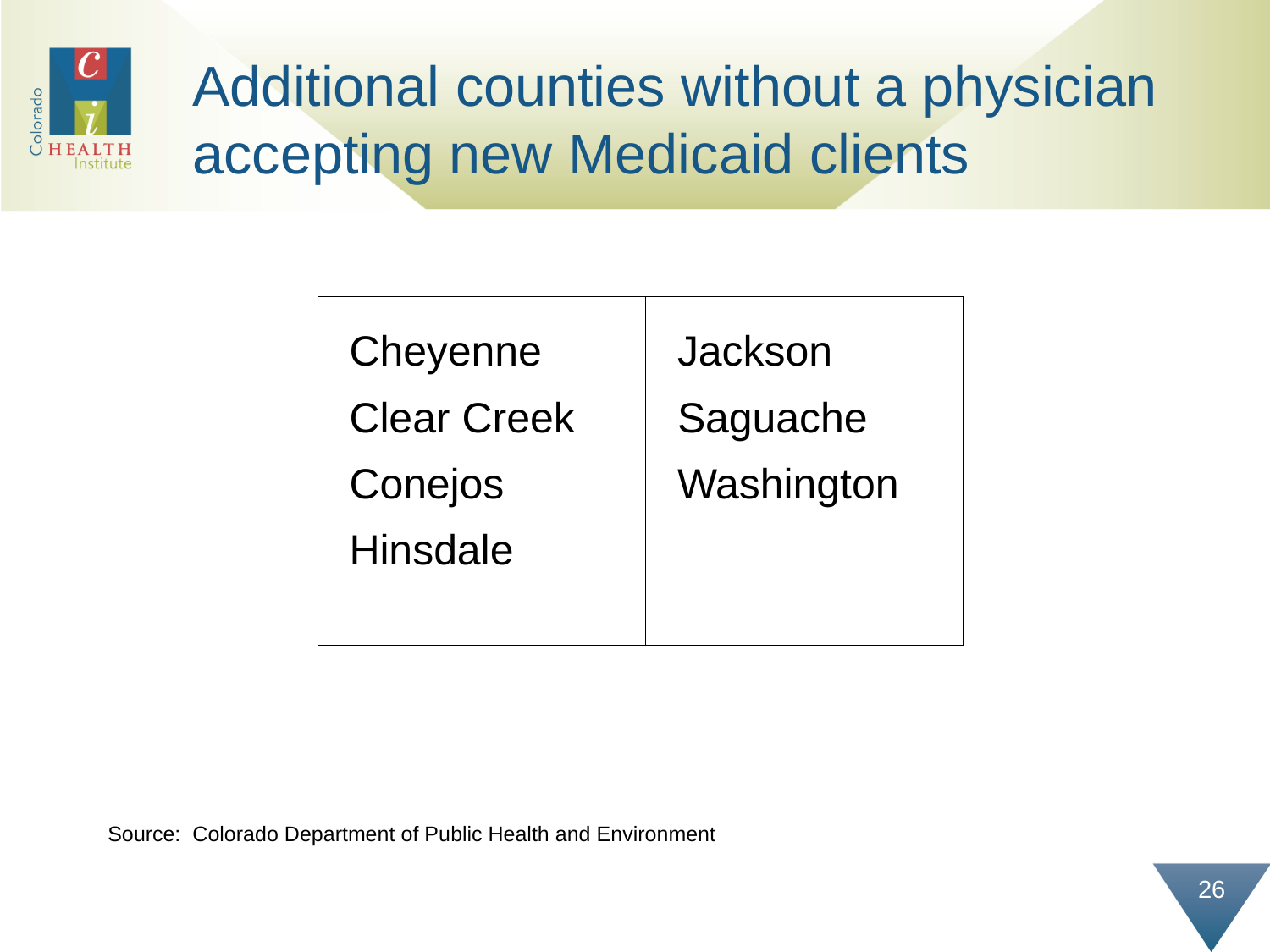

# Additional counties without a physician accepting new Medicaid clients
| Cheyenne Clear Creek Conejos Hinsdale | Jackson Saguache Washington |
| --- | --- |
Source:  Colorado Department of Public Health and Environment
26